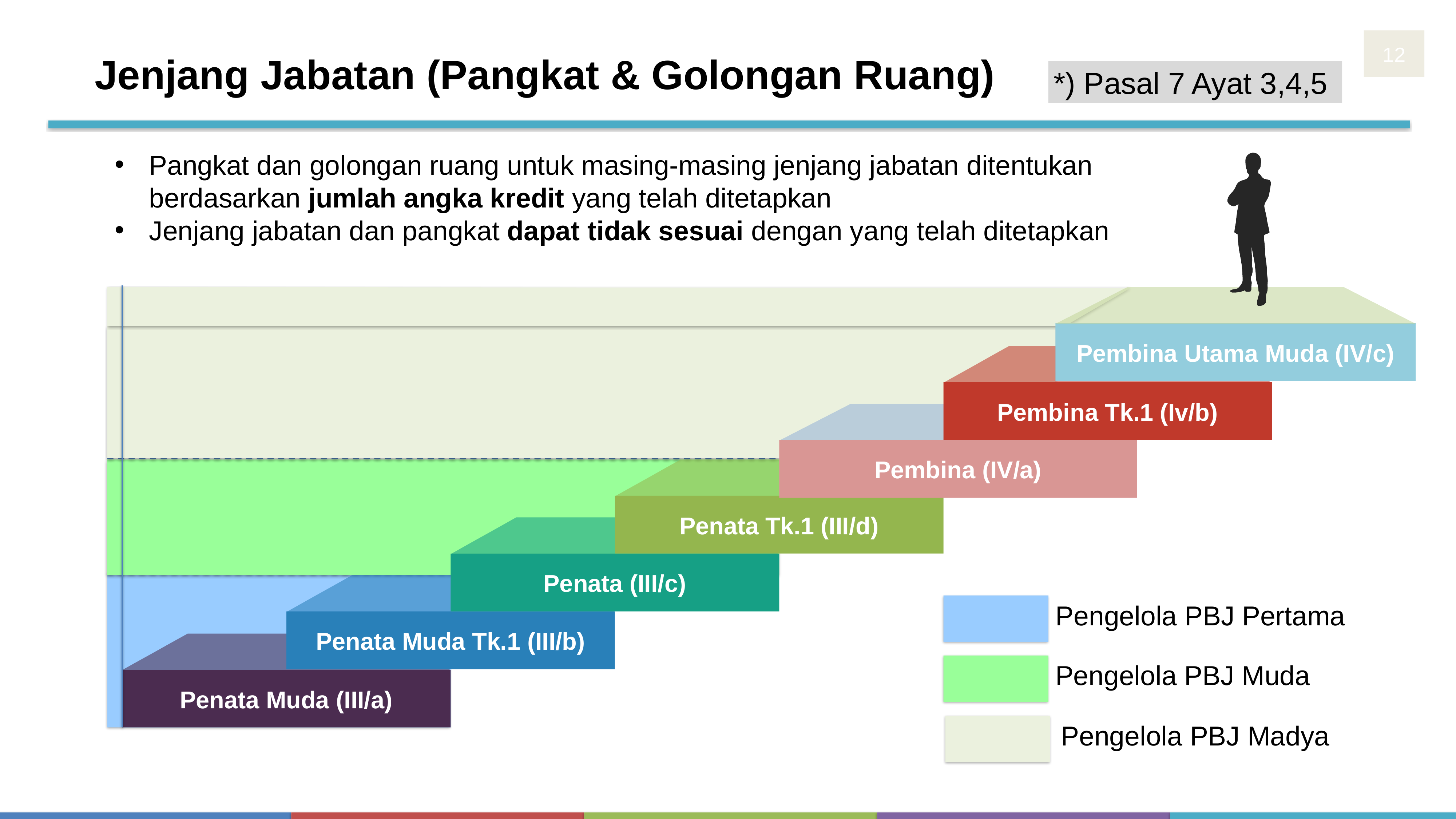

12
Jenjang Jabatan (Pangkat & Golongan Ruang)
*) Pasal 7 Ayat 3,4,5

Pangkat dan golongan ruang untuk masing-masing jenjang jabatan ditentukan berdasarkan jumlah angka kredit yang telah ditetapkan
Jenjang jabatan dan pangkat dapat tidak sesuai dengan yang telah ditetapkan

Pembina Utama Muda (IV/c)

Pembina Tk.1 (Iv/b)

Pembina (IV/a)

Penata Tk.1 (III/d)

Penata (III/c)

Penata Muda Tk.1 (III/b)

Pengelola PBJ Pertama

Penata Muda (III/a)
Pengelola PBJ Muda

Pengelola PBJ Madya